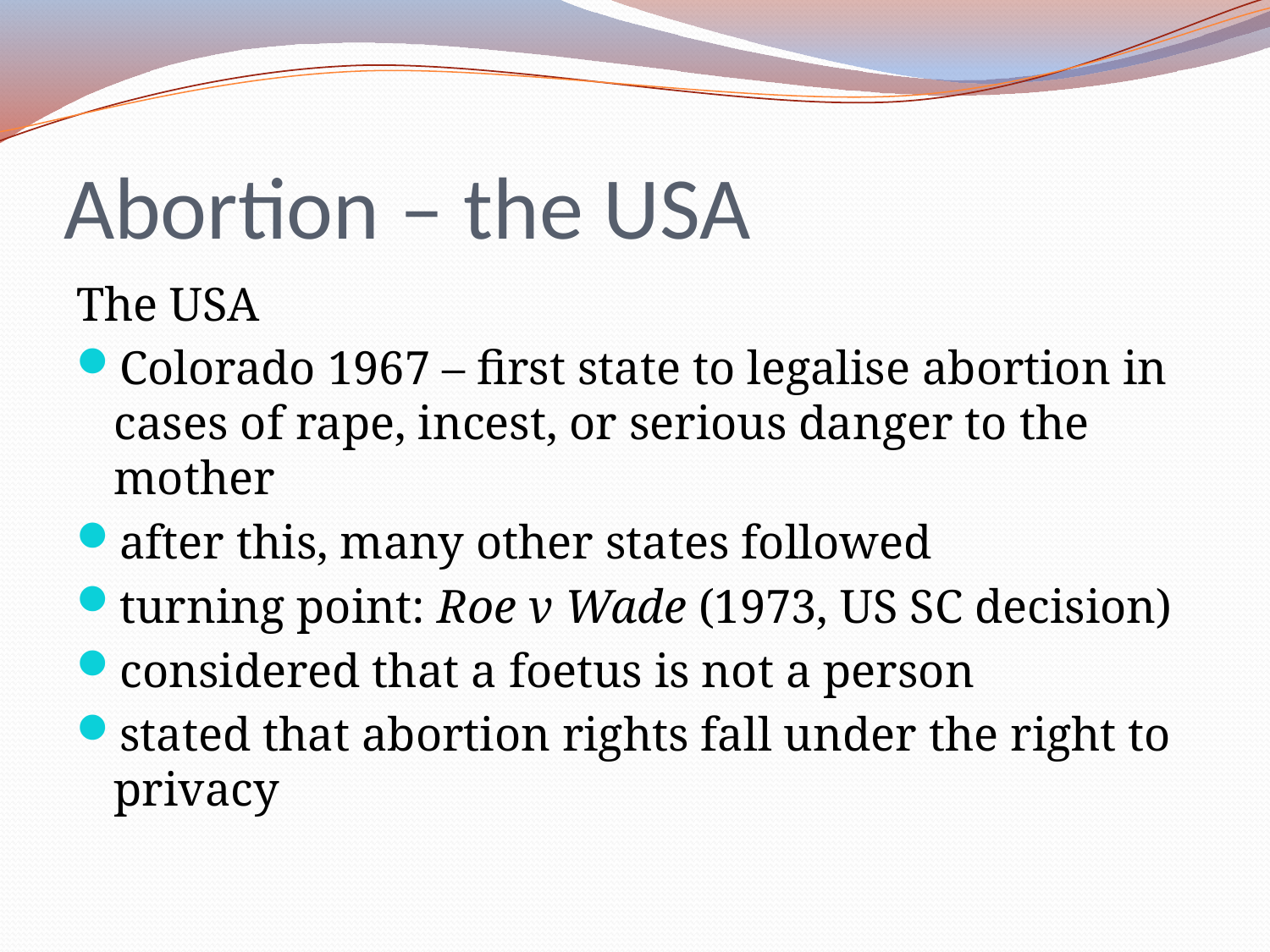

# Abortion – the USA
The USA
Colorado 1967 – first state to legalise abortion in cases of rape, incest, or serious danger to the mother
after this, many other states followed
turning point: Roe v Wade (1973, US SC decision)
considered that a foetus is not a person
stated that abortion rights fall under the right to privacy